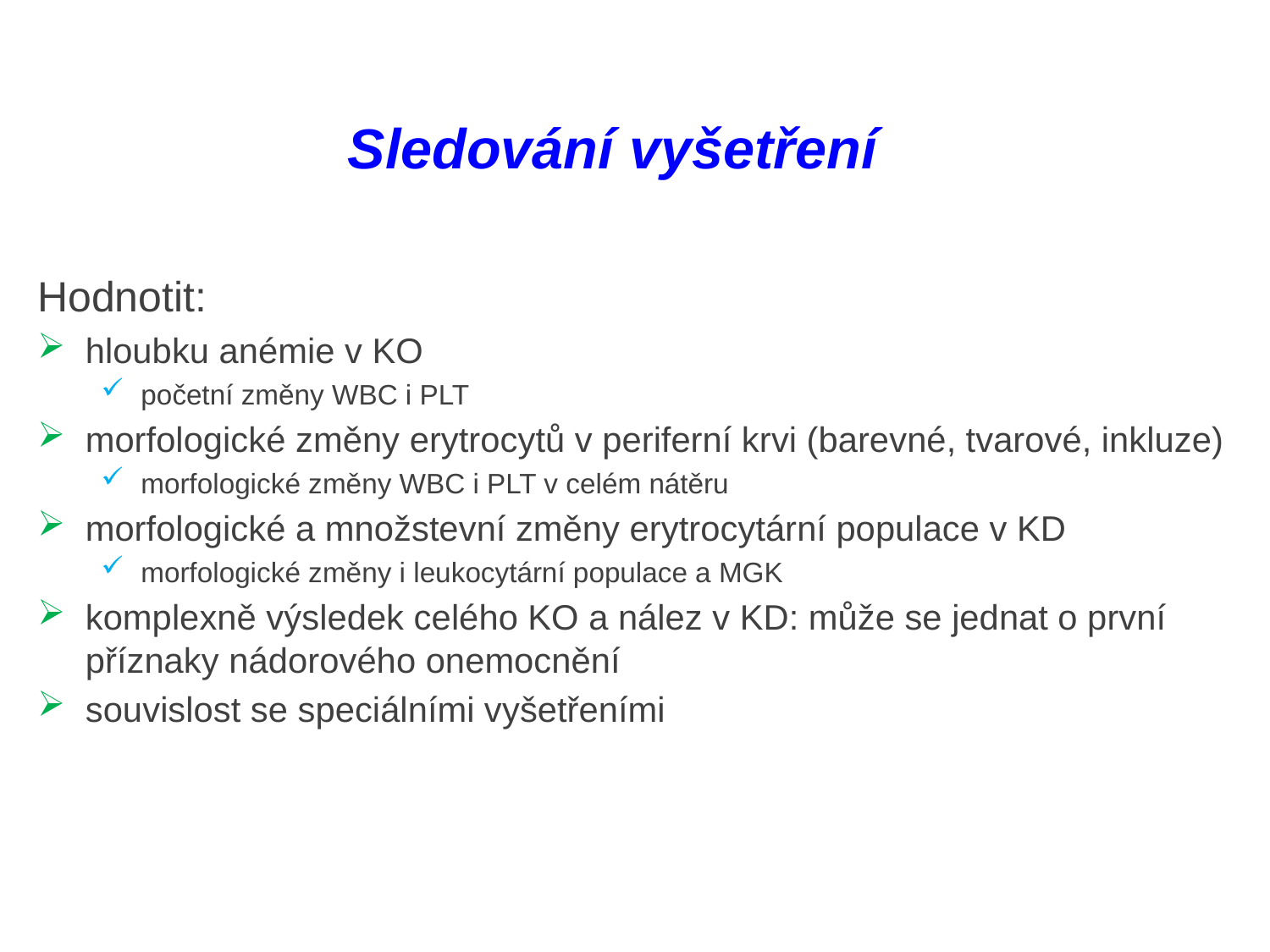

# Sledování vyšetření
Hodnotit:
hloubku anémie v KO
početní změny WBC i PLT
morfologické změny erytrocytů v periferní krvi (barevné, tvarové, inkluze)
morfologické změny WBC i PLT v celém nátěru
morfologické a množstevní změny erytrocytární populace v KD
morfologické změny i leukocytární populace a MGK
komplexně výsledek celého KO a nález v KD: může se jednat o první příznaky nádorového onemocnění
souvislost se speciálními vyšetřeními